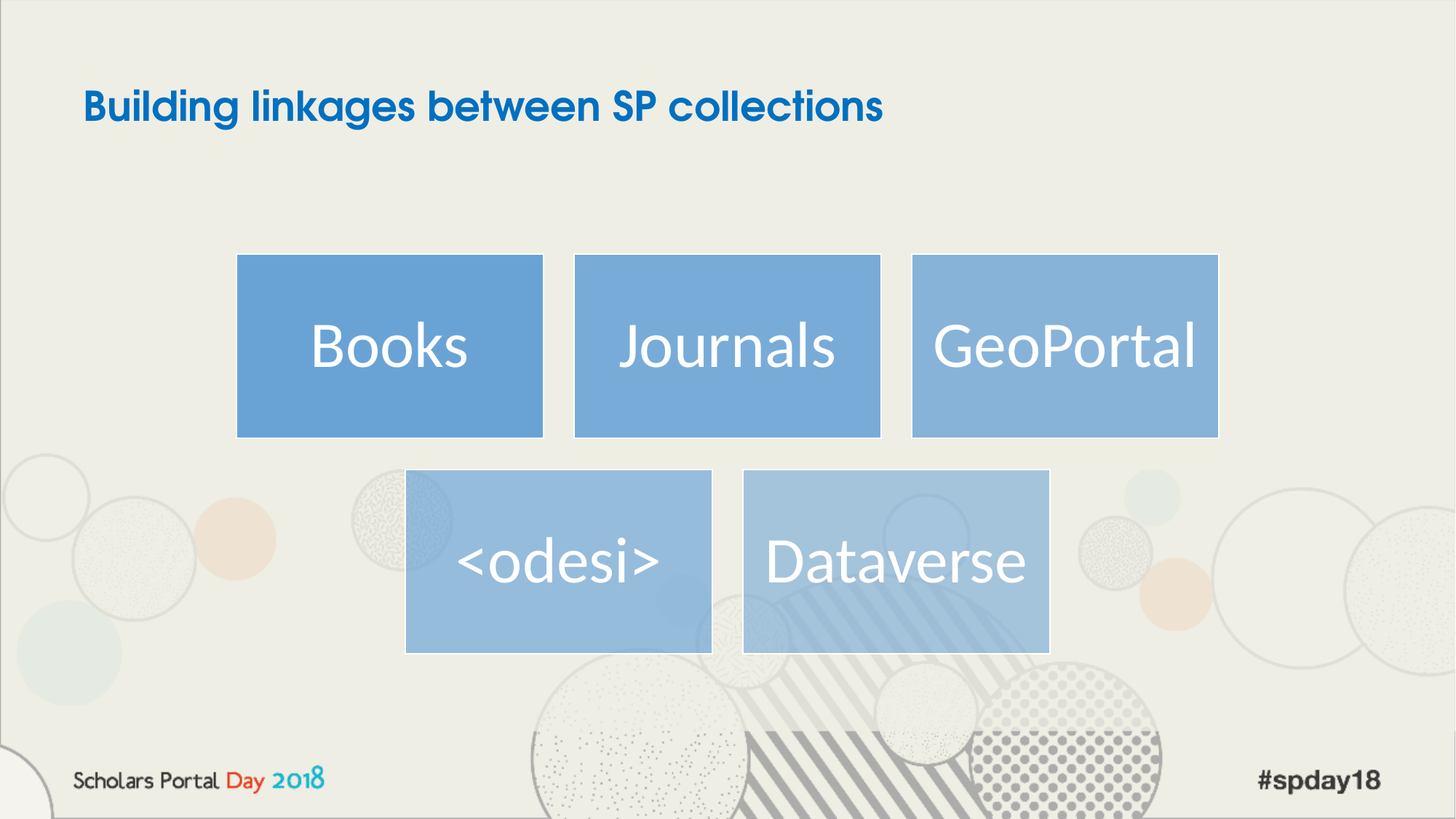

# Building linkages between SP collections
Books
Journals
GeoPortal
<odesi>
Dataverse